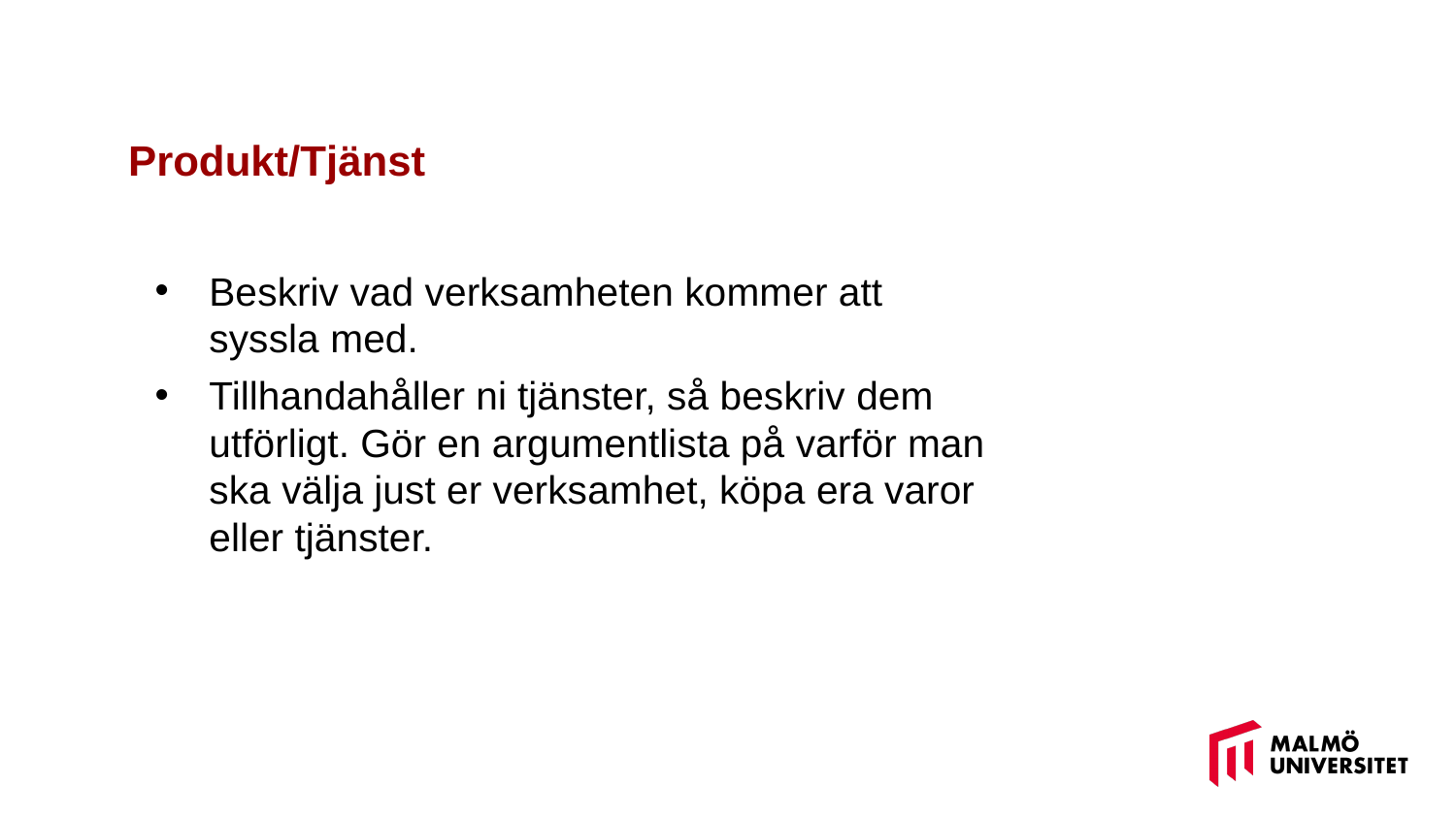

Produkt/Tjänst
Beskriv vad verksamheten kommer att syssla med.
Tillhandahåller ni tjänster, så beskriv dem utförligt. Gör en argumentlista på varför man ska välja just er verksamhet, köpa era varor eller tjänster.